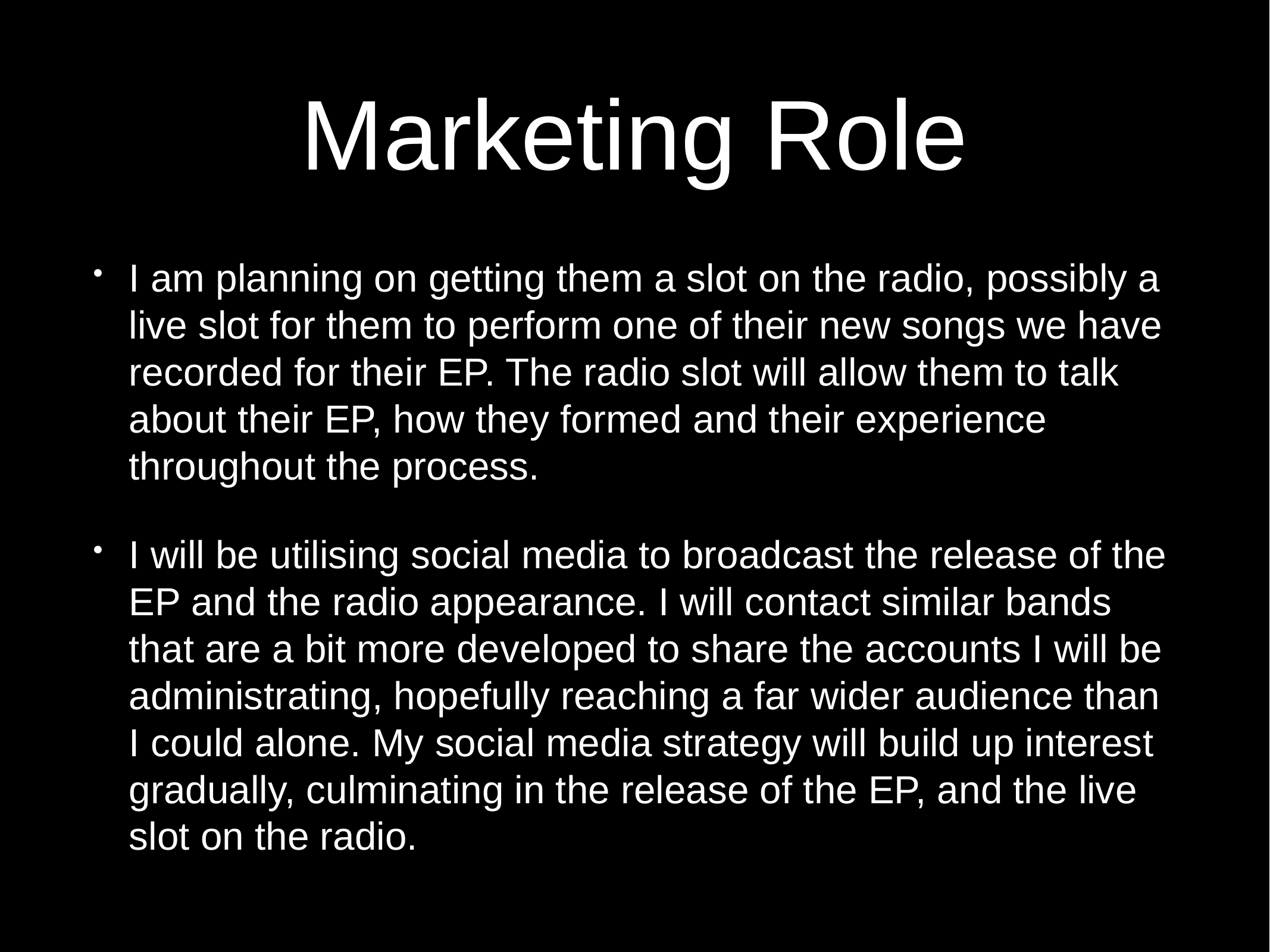

# Marketing Role
I am planning on getting them a slot on the radio, possibly a live slot for them to perform one of their new songs we have recorded for their EP. The radio slot will allow them to talk about their EP, how they formed and their experience throughout the process.
I will be utilising social media to broadcast the release of the EP and the radio appearance. I will contact similar bands that are a bit more developed to share the accounts I will be administrating, hopefully reaching a far wider audience than I could alone. My social media strategy will build up interest gradually, culminating in the release of the EP, and the live slot on the radio.